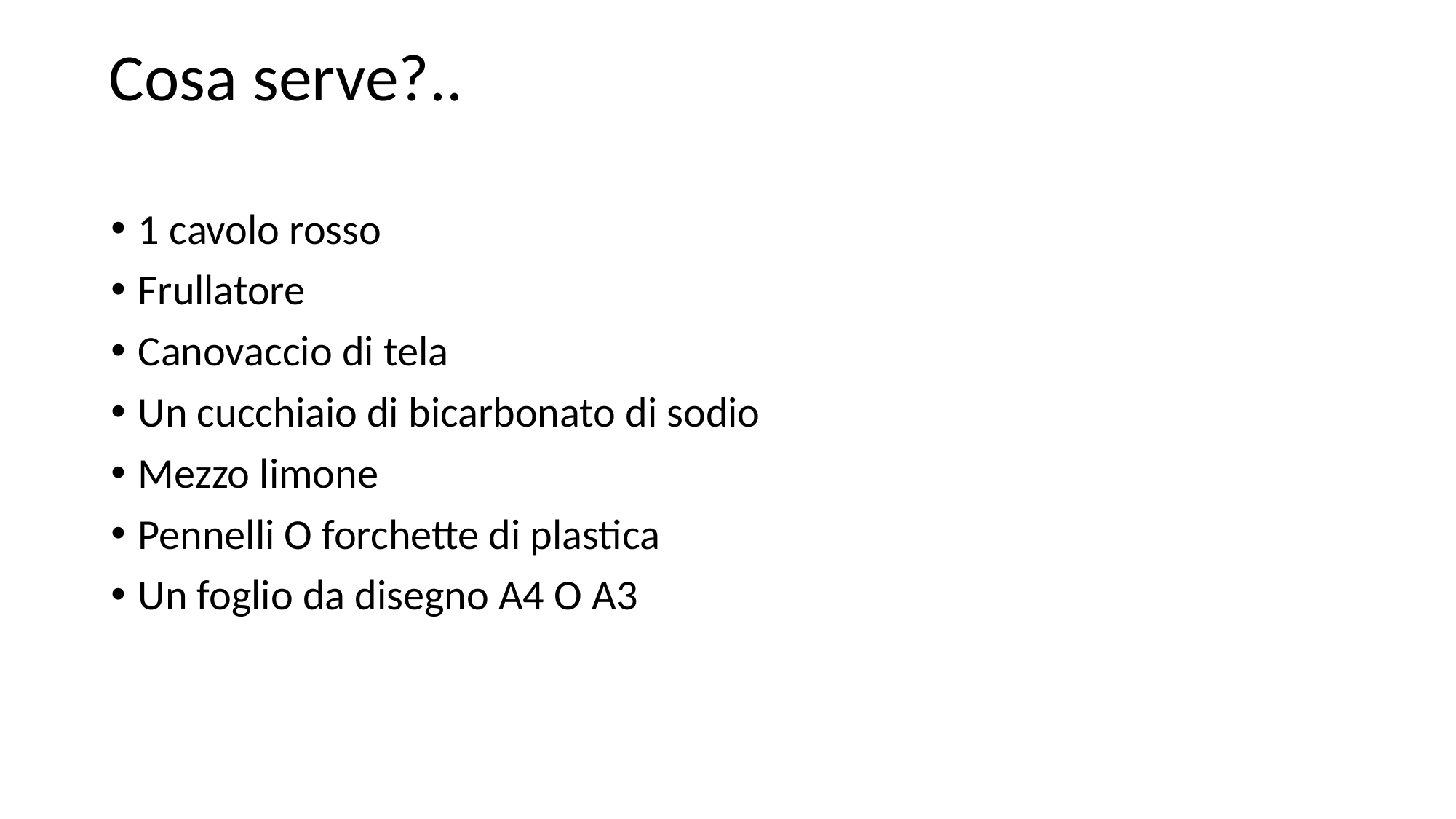

Cosa serve?..
1 cavolo rosso
Frullatore
Canovaccio di tela
Un cucchiaio di bicarbonato di sodio
Mezzo limone
Pennelli O forchette di plastica
Un foglio da disegno A4 O A3